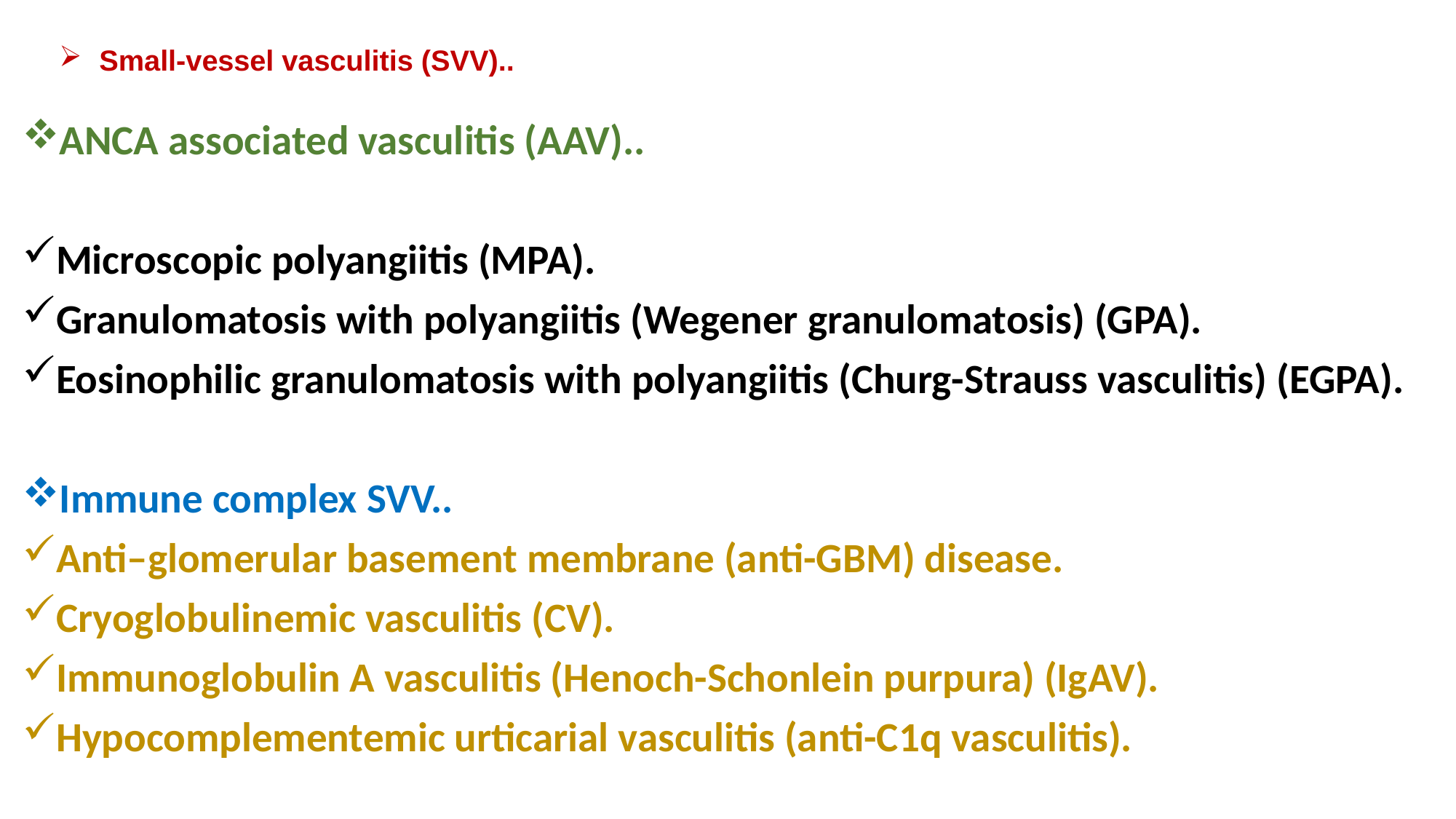

# Small-vessel vasculitis (SVV)..
ANCA associated vasculitis (AAV)..

Microscopic polyangiitis (MPA).
Granulomatosis with polyangiitis (Wegener granulomatosis) (GPA).
Eosinophilic granulomatosis with polyangiitis (Churg-Strauss vasculitis) (EGPA).

Immune complex SVV..
Anti–glomerular basement membrane (anti-GBM) disease.
Cryoglobulinemic vasculitis (CV).
Immunoglobulin A vasculitis (Henoch-Schonlein purpura) (IgAV).
Hypocomplementemic urticarial vasculitis (anti-C1q vasculitis).